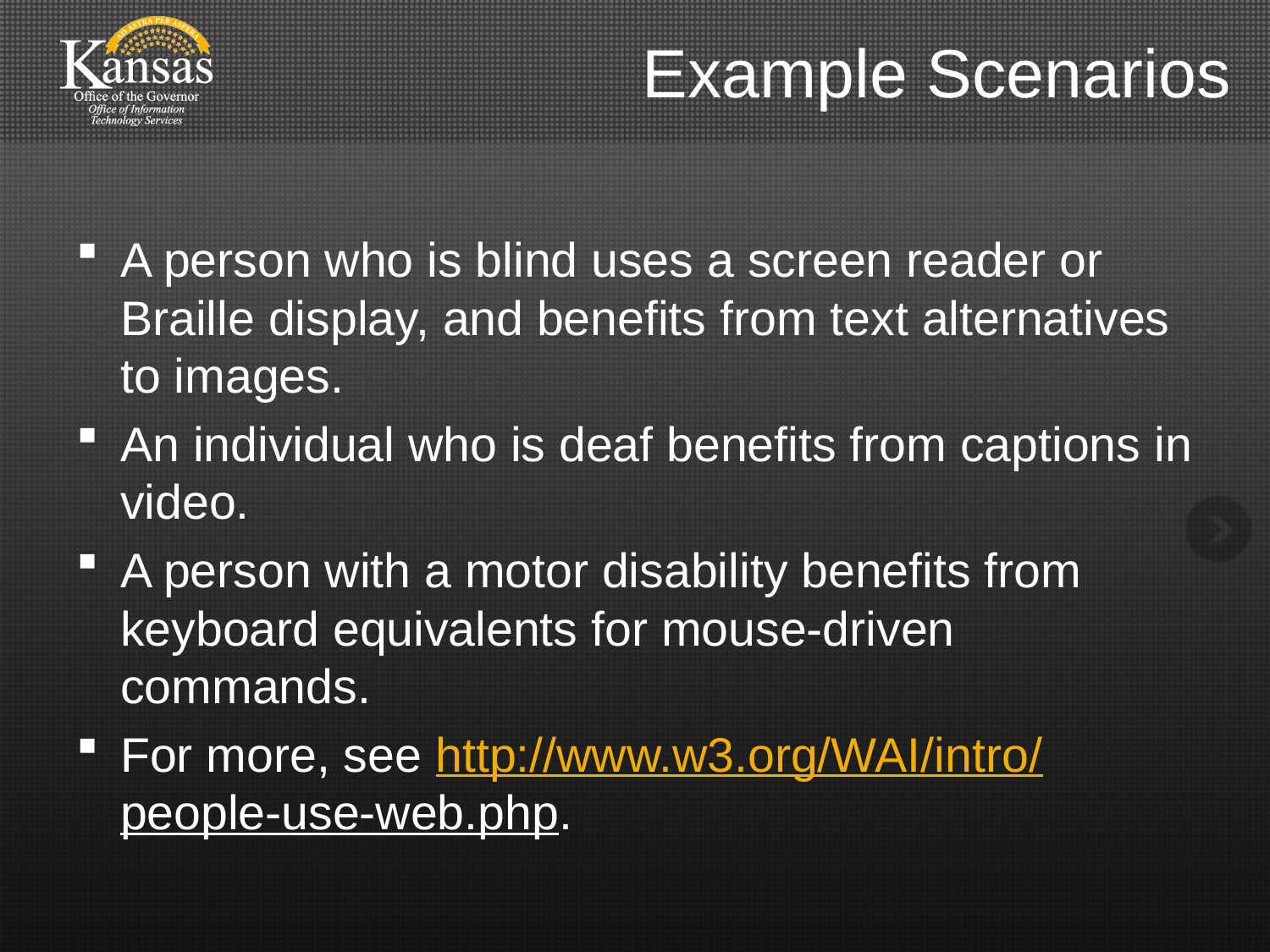

# Example Scenarios
A person who is blind uses a screen reader or Braille display, and benefits from text alternatives to images.
An individual who is deaf benefits from captions in video.
A person with a motor disability benefits from keyboard equivalents for mouse-driven commands.
For more, see http://www.w3.org/WAI/intro/
people-use-web.php.